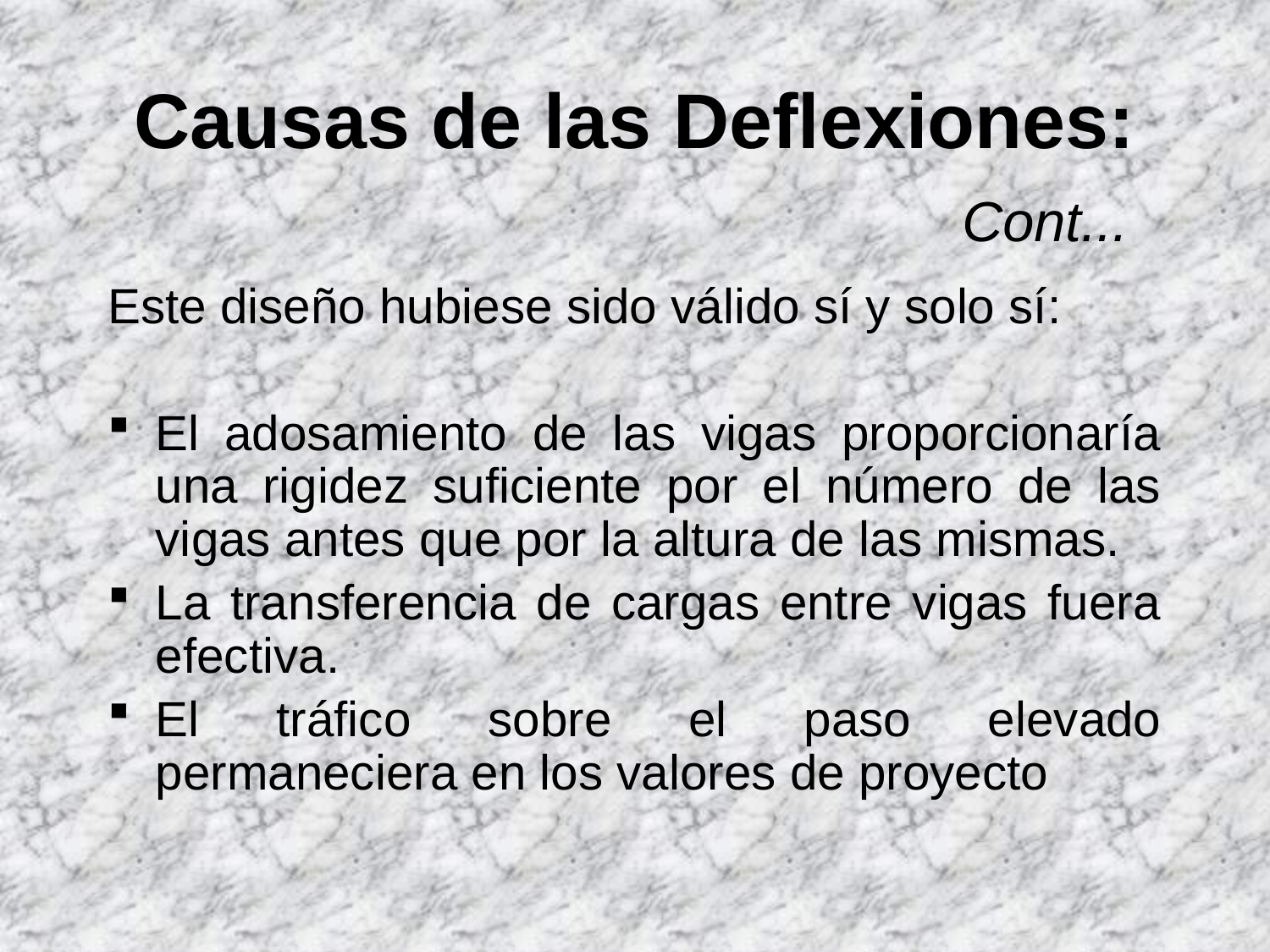

# Causas de las Deflexiones: Cont...
Este diseño hubiese sido válido sí y solo sí:

El adosamiento de las vigas proporcionaría una rigidez suficiente por el número de las vigas antes que por la altura de las mismas.
La transferencia de cargas entre vigas fuera efectiva.
El tráfico sobre el paso elevado permaneciera en los valores de proyecto